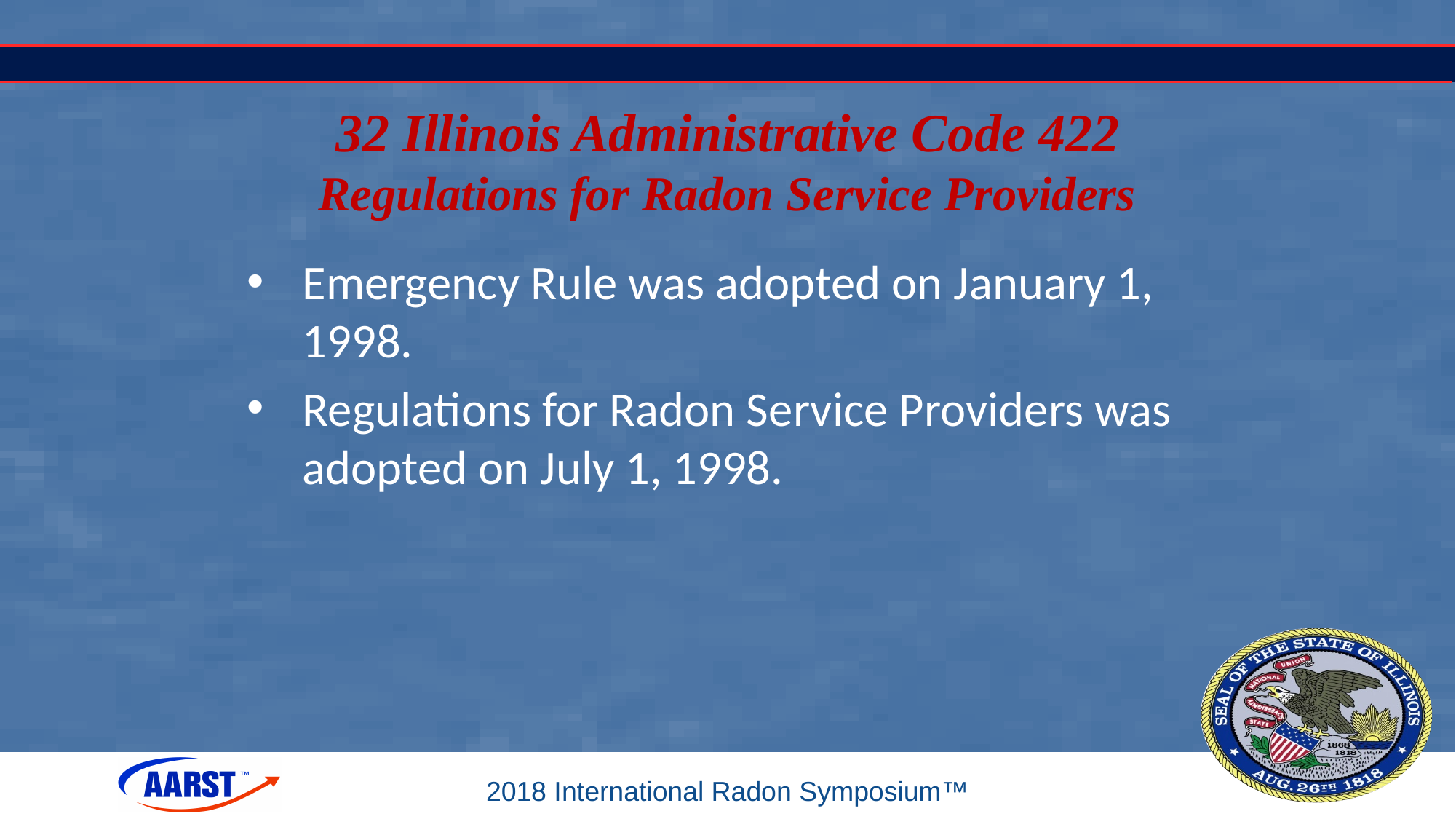

# 32 Illinois Administrative Code 422 Regulations for Radon Service Providers
Emergency Rule was adopted on January 1, 1998.
Regulations for Radon Service Providers was adopted on July 1, 1998.

2018 International Radon Symposium™